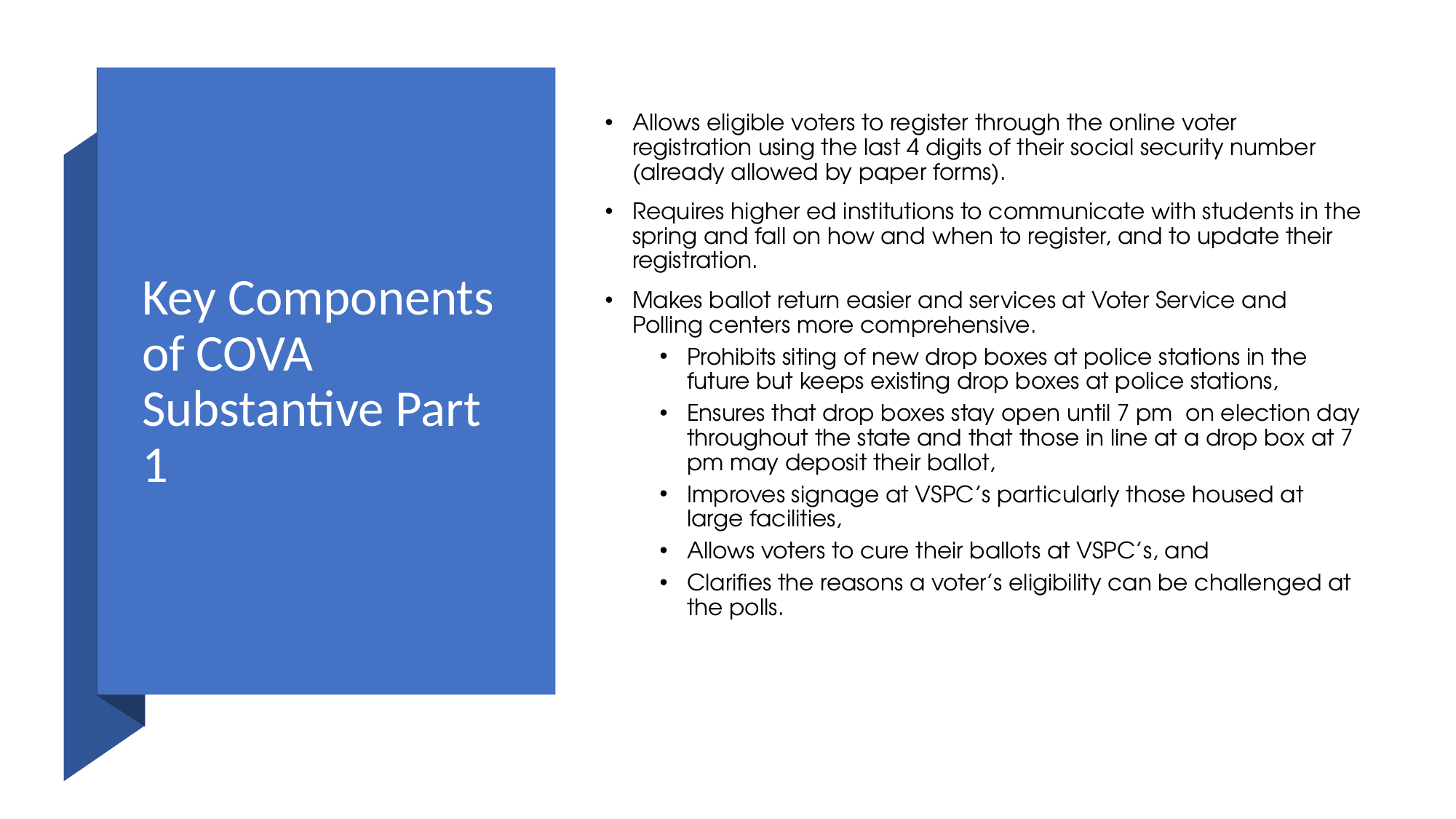

# Key Components of COVA	Substantive Part 1
Allows eligible voters to register through the online voter registration using the last 4 digits of their social security number  (already allowed by paper forms).
Requires higher ed institutions to communicate with students in the spring and fall on how and when to register, and to update their registration.
Makes ballot return easier and services at Voter Service and Polling centers more comprehensive.
Prohibits siting of new drop boxes at police stations in the future but keeps existing drop boxes at police stations,
Ensures that drop boxes stay open until 7 pm  on election day throughout the state and that those in line at a drop box at 7 pm may deposit their ballot,
Improves signage at VSPC’s particularly those housed at large facilities,
Allows voters to cure their ballots at VSPC’s, and
Clarifies the reasons a voter’s eligibility can be challenged at the polls.